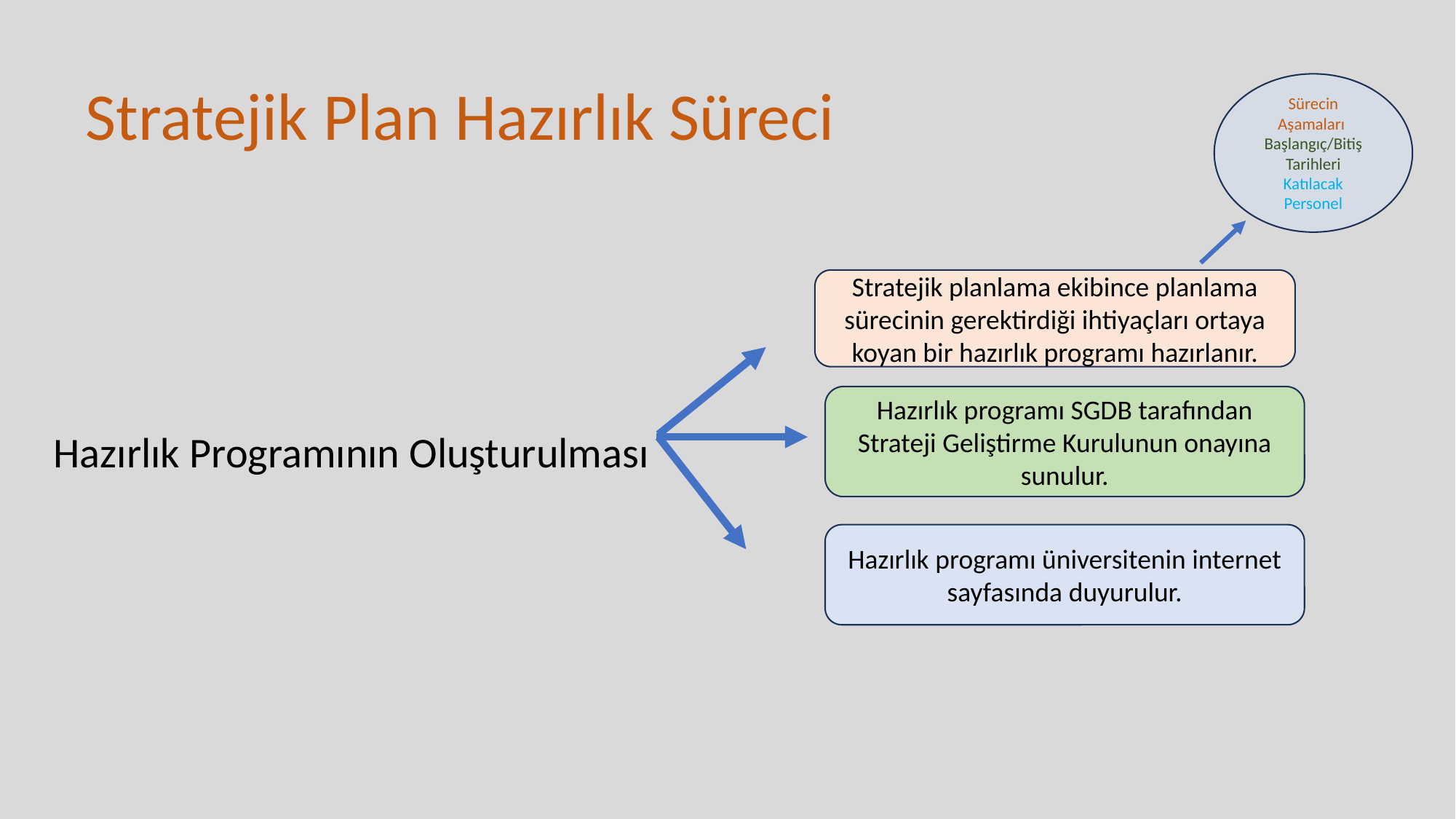

# Stratejik Plan Hazırlık Süreci
Sürecin Aşamaları
Başlangıç/Bitiş Tarihleri
Katılacak Personel

Hazırlık Programının Oluşturulması
Stratejik planlama ekibince planlama sürecinin gerektirdiği ihtiyaçları ortaya koyan bir hazırlık programı hazırlanır.
Hazırlık programı SGDB tarafından Strateji Geliştirme Kurulunun onayına sunulur.
Hazırlık programı üniversitenin internet sayfasında duyurulur.